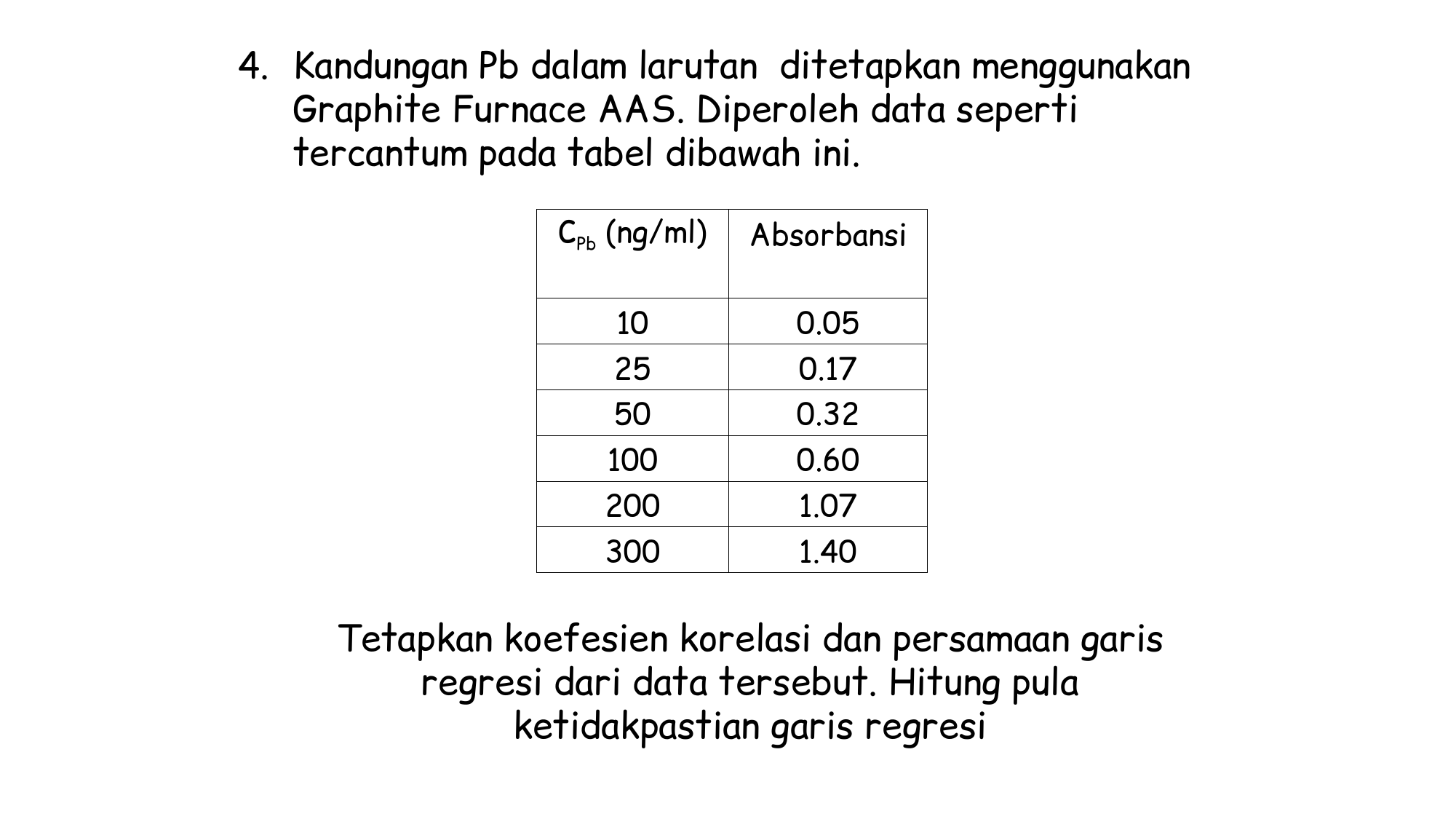

Kandungan Pb dalam larutan  ditetapkan menggunakan Graphite Furnace AAS. Diperoleh data seperti tercantum pada tabel dibawah ini.

| CPb (ng/ml) | Absorbansi |
| --- | --- |
| 10 | 0.05 |
| 25 | 0.17 |
| 50 | 0.32 |
| 100 | 0.60 |
| 200 | 1.07 |
| 300 | 1.40 |
Tetapkan koefesien korelasi dan persamaan garis regresi dari data tersebut. Hitung pula ketidakpastian garis regresi